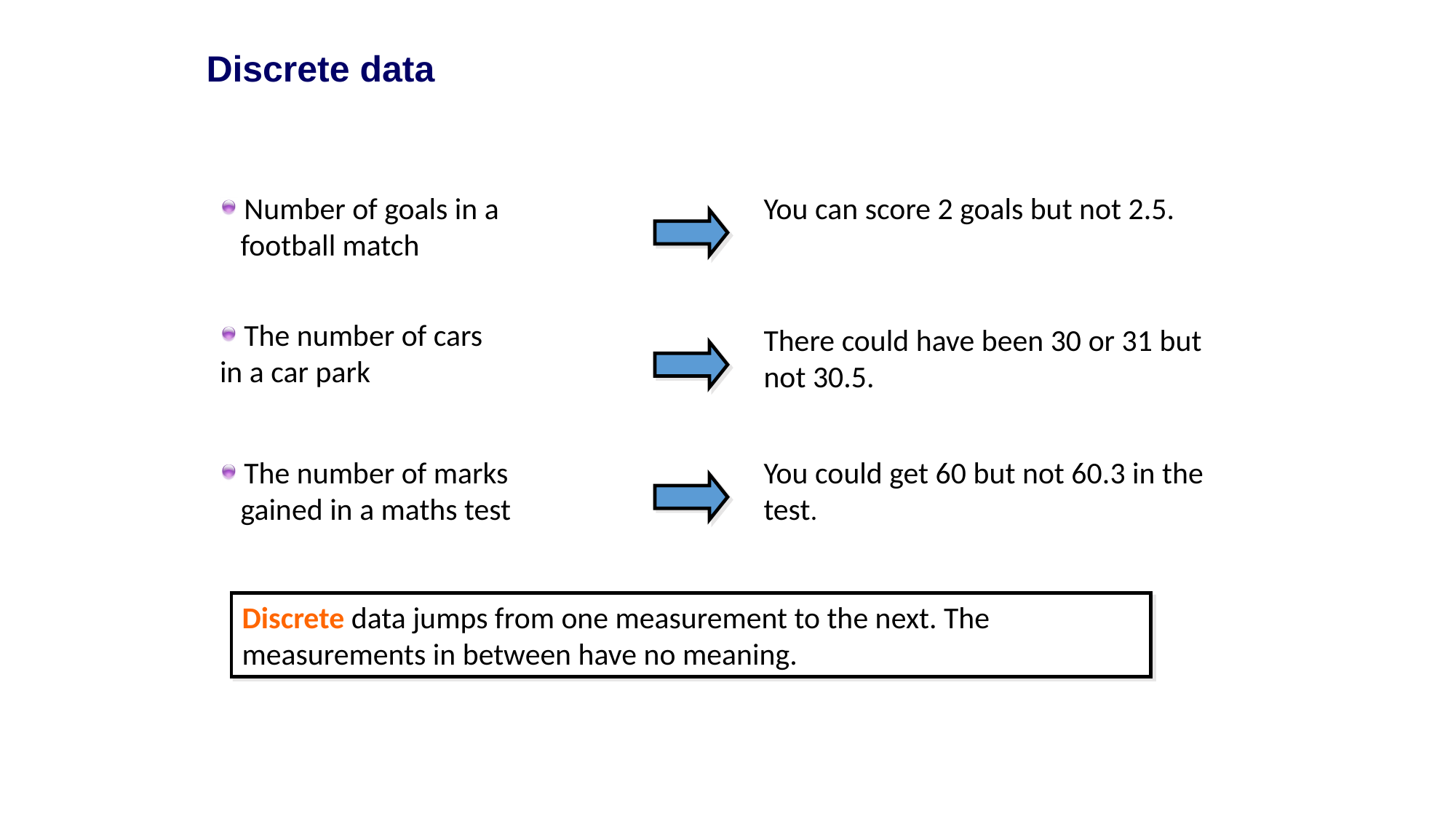

# Discrete data
You can score 2 goals but not 2.5.
 Number of goals in a
   football match

 The number of cars
in a car park
There could have been 30 or 31 but not 30.5.

You could get 60 but not 60.3 in the test.
 The number of marks
   gained in a maths test

Discrete data jumps from one measurement to the next. The measurements in between have no meaning.